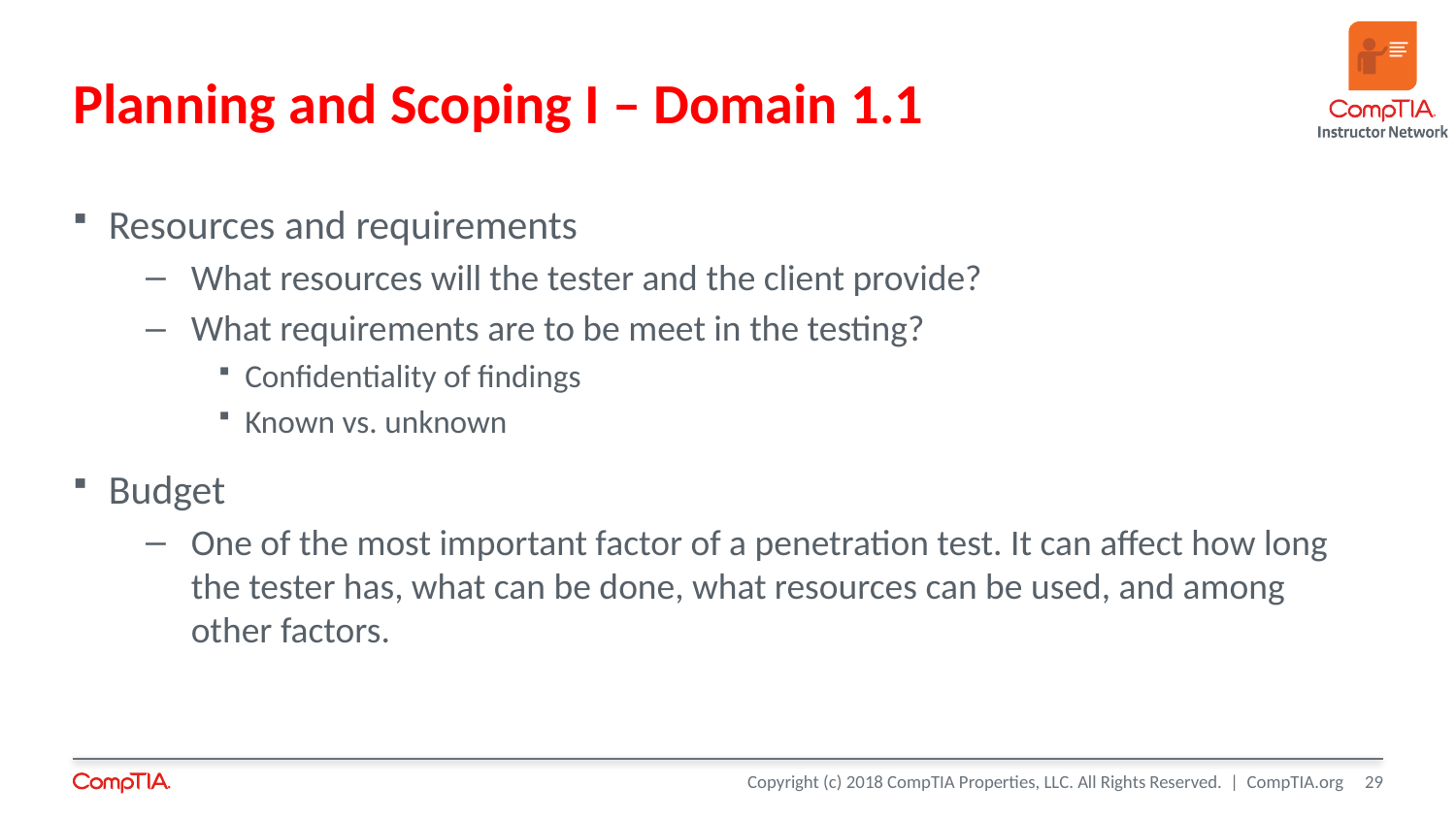

# Planning and Scoping I – Domain 1.1
Resources and requirements
What resources will the tester and the client provide?
What requirements are to be meet in the testing?
Confidentiality of findings
Known vs. unknown
Budget
One of the most important factor of a penetration test. It can affect how long the tester has, what can be done, what resources can be used, and among other factors.
29